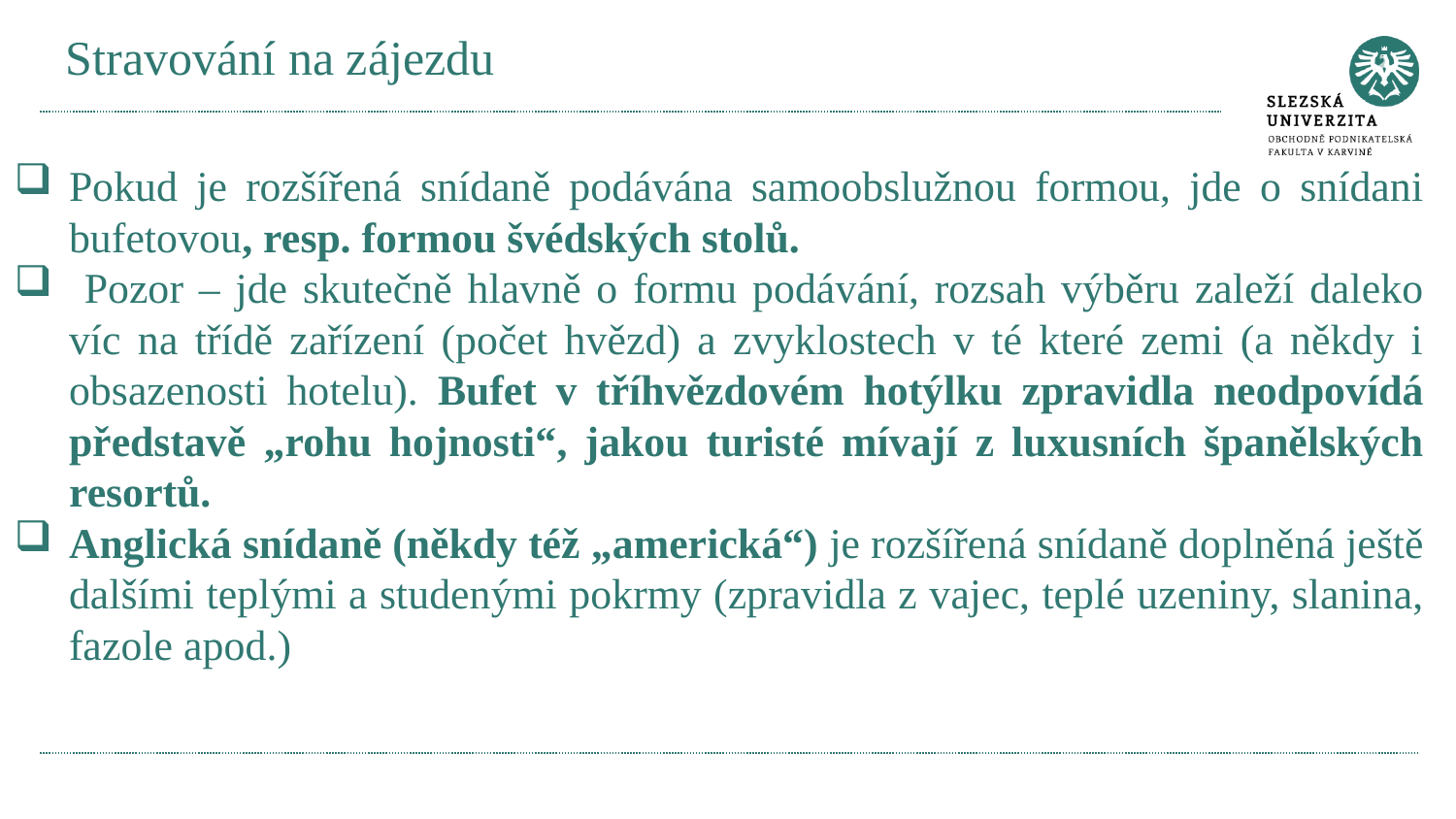

# Stravování na zájezdu

Pokud je rozšířená snídaně podávána samoobslužnou formou, jde o snídani bufetovou, resp. formou švédských stolů.
 Pozor – jde skutečně hlavně o formu podávání, rozsah výběru zaleží daleko víc na třídě zařízení (počet hvězd) a zvyklostech v té které zemi (a někdy i obsazenosti hotelu). Bufet v tříhvězdovém hotýlku zpravidla neodpovídá představě „rohu hojnosti“, jakou turisté mívají z luxusních španělských resortů.
Anglická snídaně (někdy též „americká“) je rozšířená snídaně doplněná ještě dalšími teplými a studenými pokrmy (zpravidla z vajec, teplé uzeniny, slanina, fazole apod.)